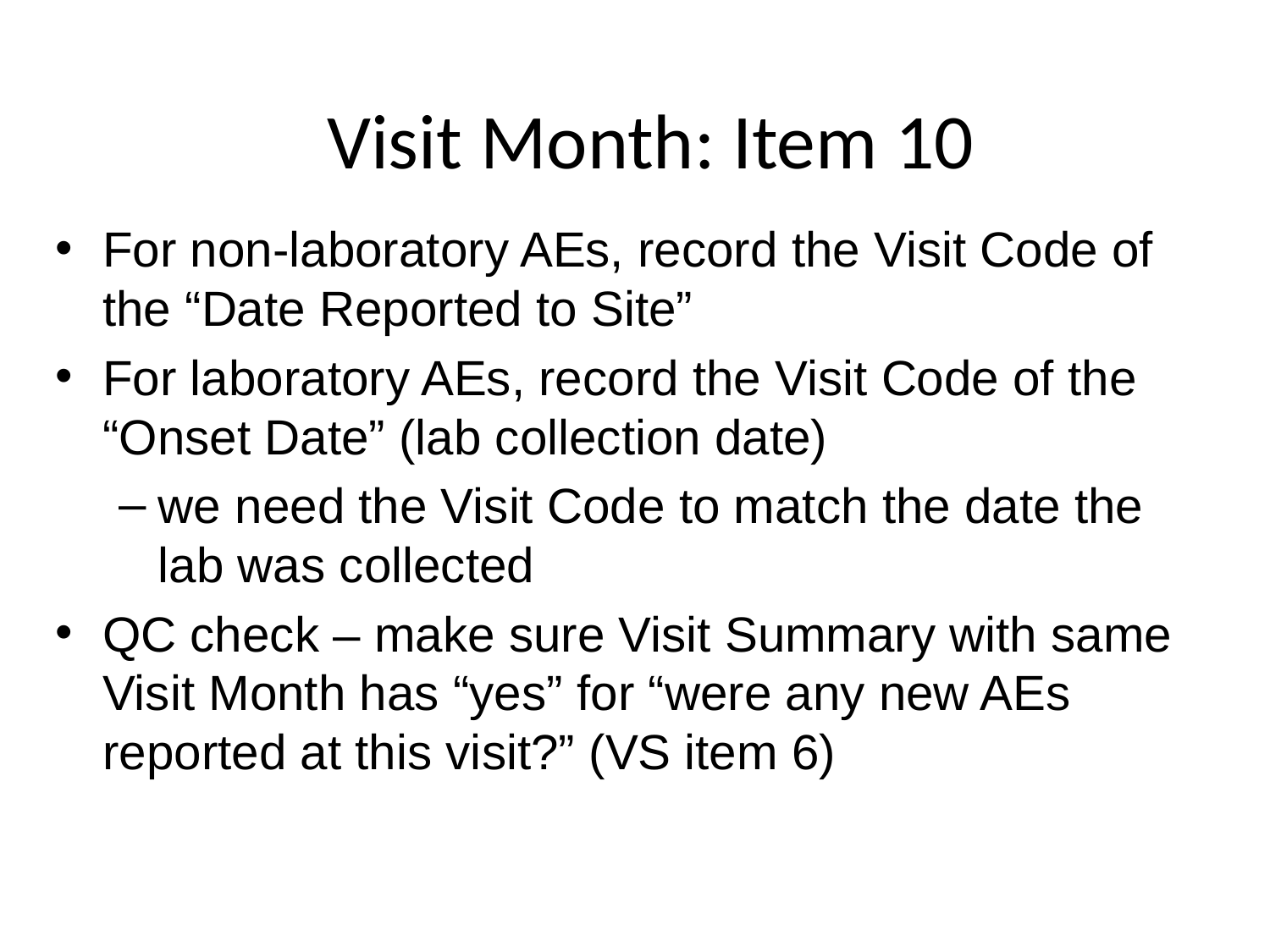

# Visit Month: Item 10
For non-laboratory AEs, record the Visit Code of the “Date Reported to Site”
For laboratory AEs, record the Visit Code of the “Onset Date” (lab collection date)
we need the Visit Code to match the date the lab was collected
QC check – make sure Visit Summary with same Visit Month has “yes” for “were any new AEs reported at this visit?” (VS item 6)